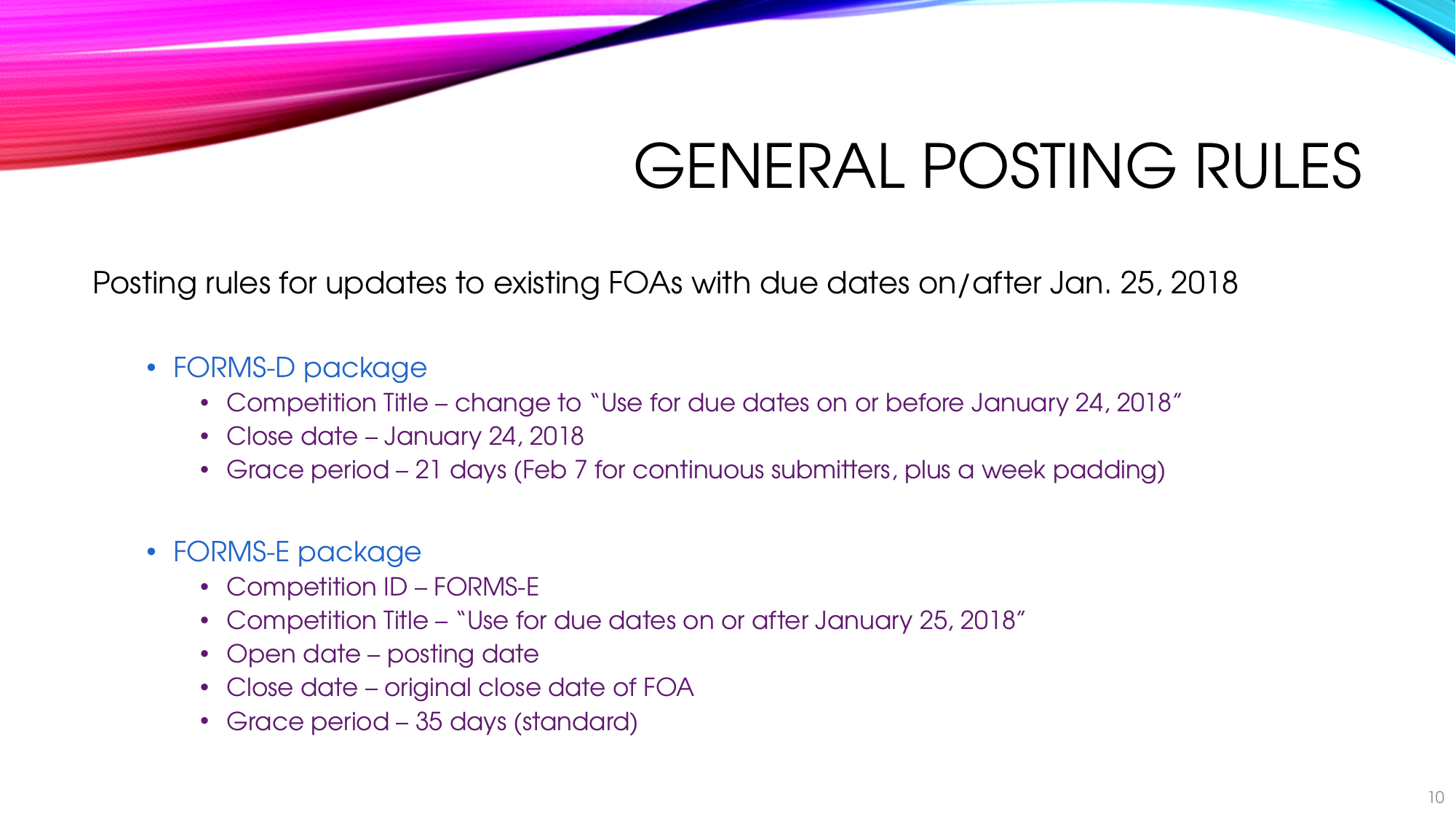

# General Posting rules
Posting rules for updates to existing FOAs with due dates on/after Jan. 25, 2018

FORMS-D package
Competition Title – change to “Use for due dates on or before January 24, 2018”
Close date – January 24, 2018
Grace period – 21 days (Feb 7 for continuous submitters, plus a week padding)

FORMS-E package
Competition ID – FORMS-E
Competition Title – “Use for due dates on or after January 25, 2018”
Open date – posting date
Close date – original close date of FOA
Grace period – 35 days (standard)

10